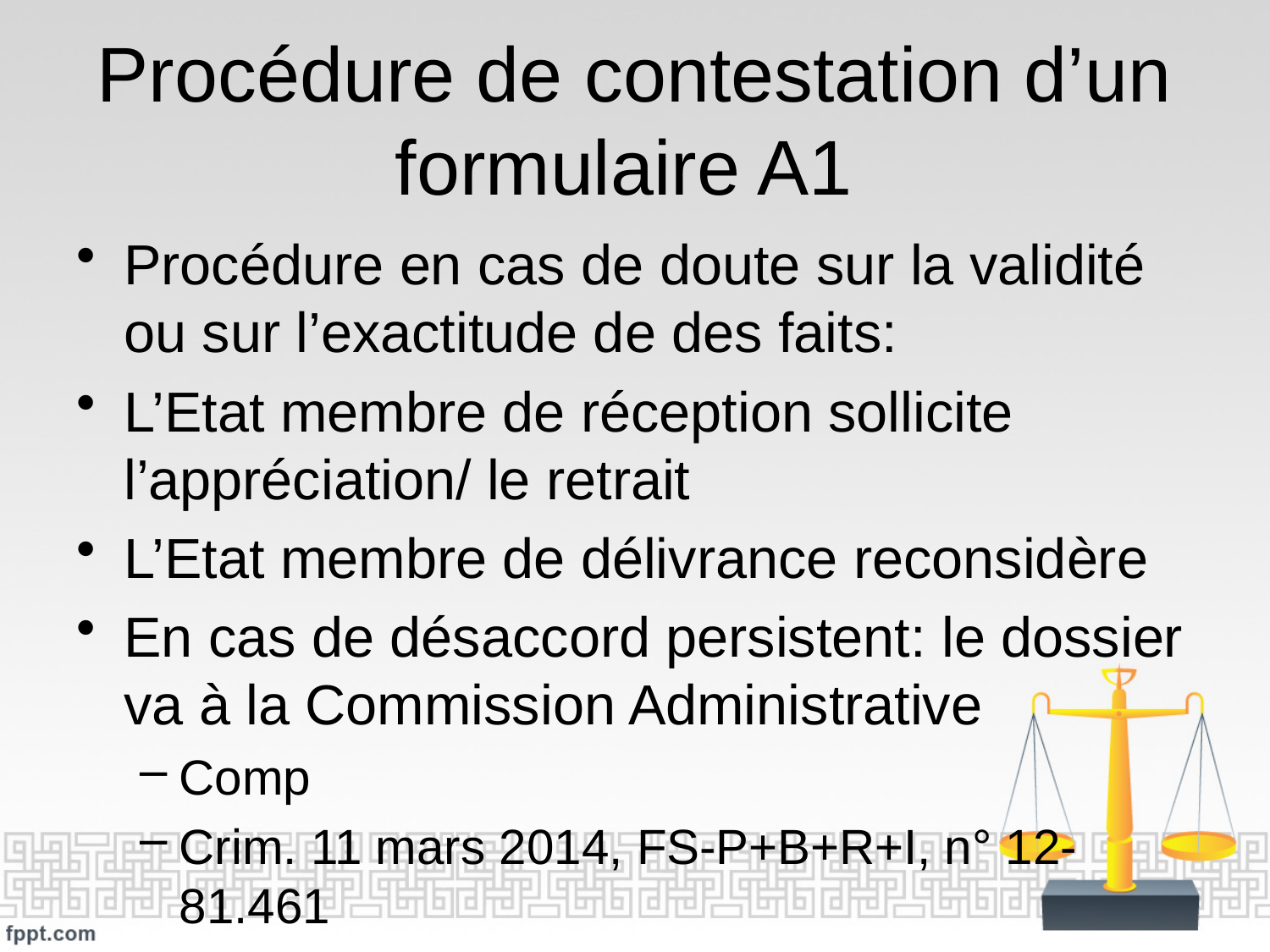

# Procédure de contestation d’un formulaire A1
Procédure en cas de doute sur la validité ou sur l’exactitude de des faits:
L’Etat membre de réception sollicite l’appréciation/ le retrait
L’Etat membre de délivrance reconsidère
En cas de désaccord persistent: le dossier va à la Commission Administrative
Comp
Crim. 11 mars 2014, FS-P+B+R+I, n° 12-81.461
Crim. 11 mars 2014, FS-P+B+R+I, n° 11-88.420